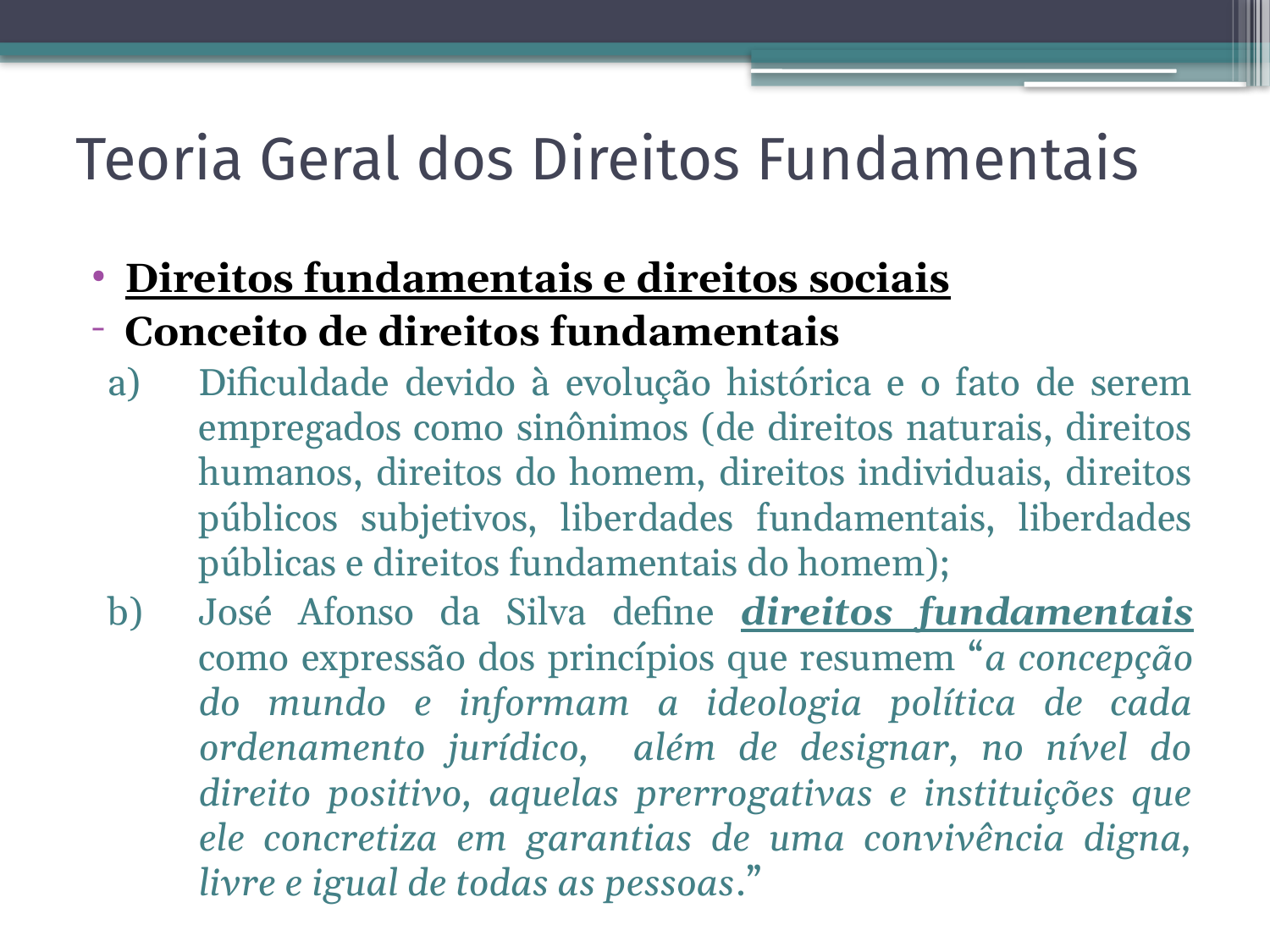

# Teoria Geral dos Direitos Fundamentais
Direitos fundamentais e direitos sociais
Conceito de direitos fundamentais
Dificuldade devido à evolução histórica e o fato de serem empregados como sinônimos (de direitos naturais, direitos humanos, direitos do homem, direitos individuais, direitos públicos subjetivos, liberdades fundamentais, liberdades públicas e direitos fundamentais do homem);
José Afonso da Silva define direitos fundamentais como expressão dos princípios que resumem “a concepção do mundo e informam a ideologia política de cada ordenamento jurídico,  além de designar, no nível do direito positivo, aquelas prerrogativas e instituições que ele concretiza em garantias de uma convivência digna, livre e igual de todas as pessoas.”